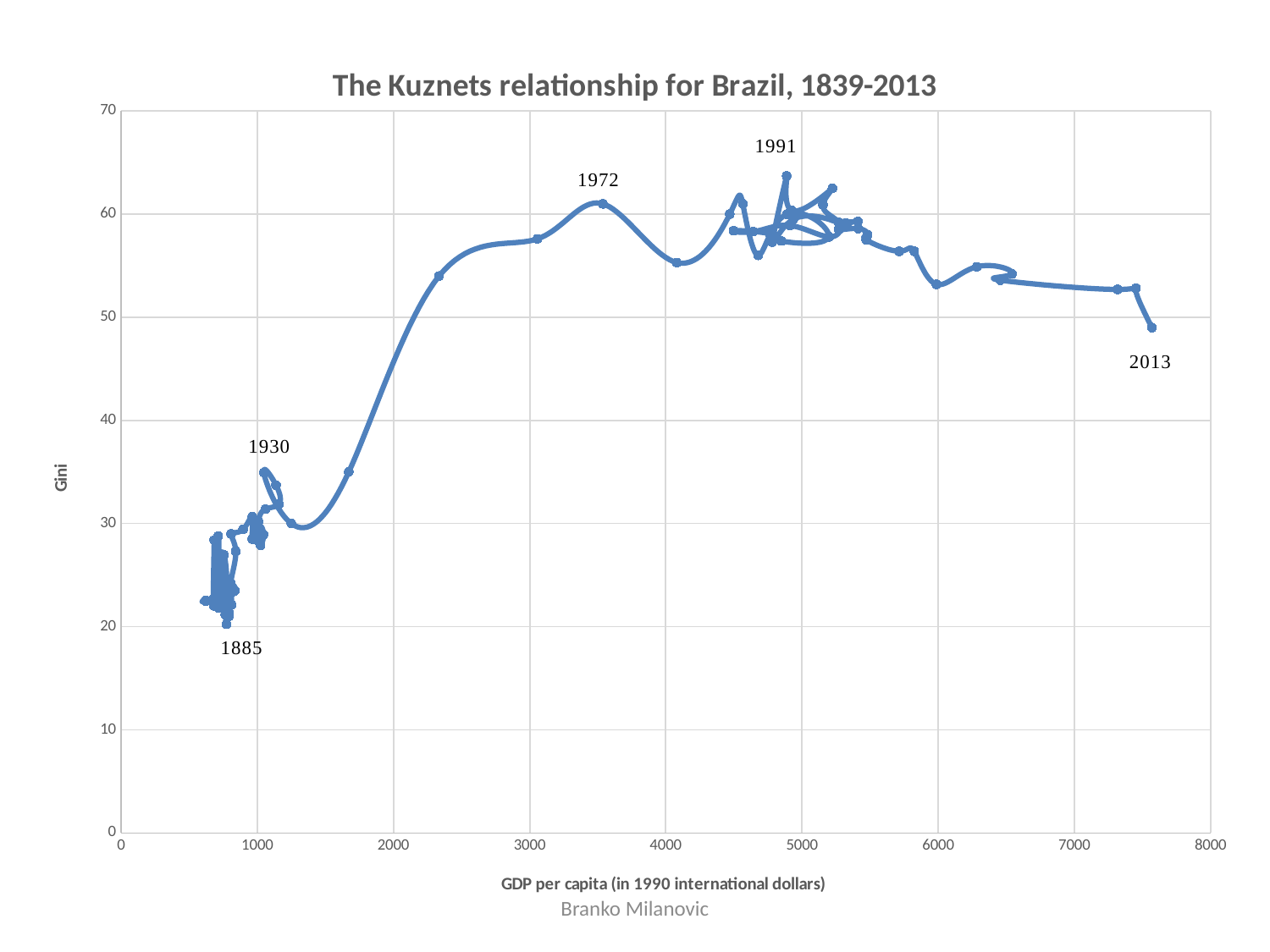

### Chart: The Kuznets relationship for Brazil, 1839-2013

| Category |  |
|---|---|
Branko Milanovic